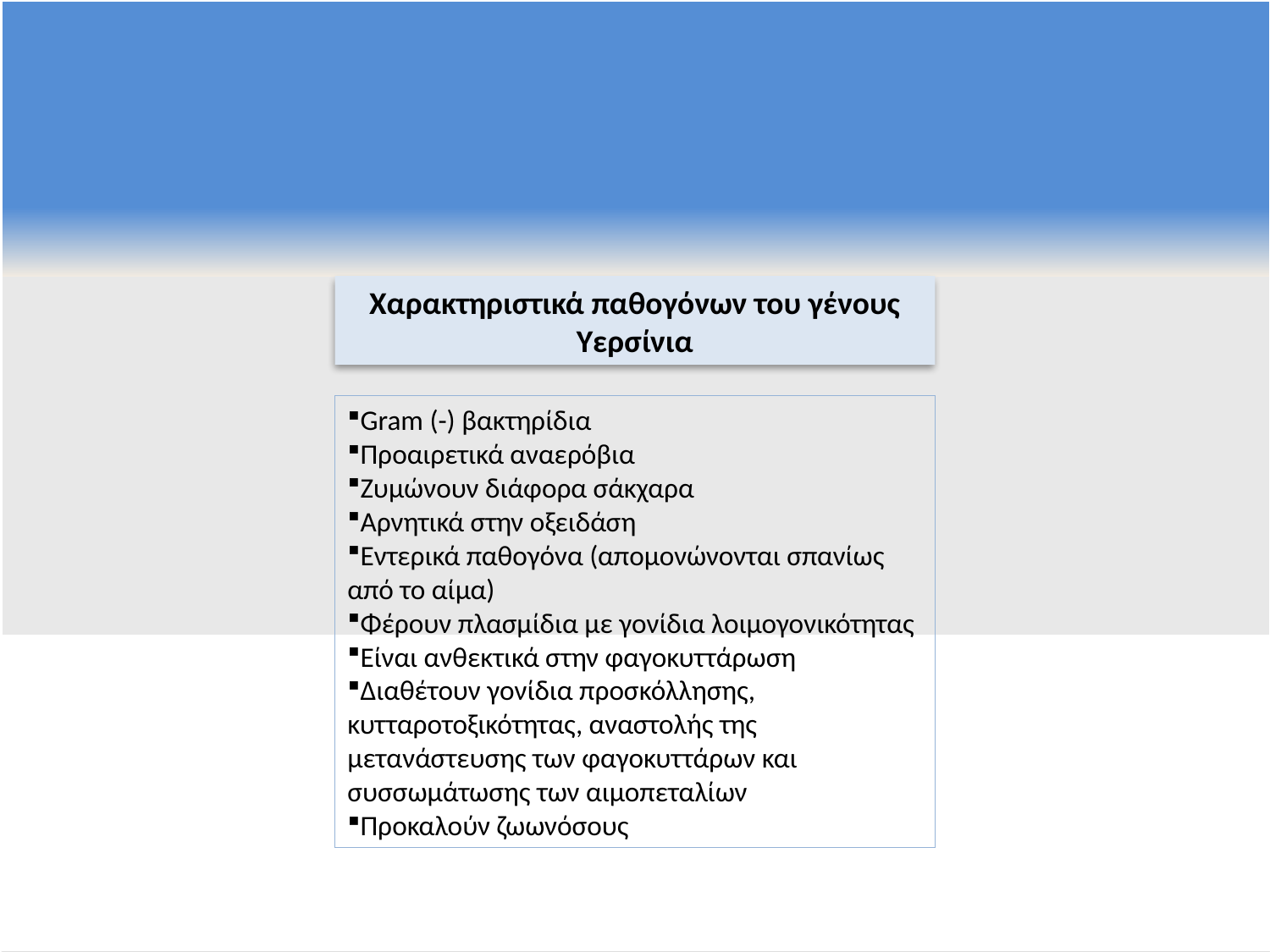

Χαρακτηριστικά παθογόνων του γένους Υερσίνια
Gram (-) βακτηρίδια
Προαιρετικά αναερόβια
Ζυμώνουν διάφορα σάκχαρα
Αρνητικά στην οξειδάση
Εντερικά παθογόνα (απομονώνονται σπανίως από το αίμα)
Φέρουν πλασμίδια με γονίδια λοιμογονικότητας
Είναι ανθεκτικά στην φαγοκυττάρωση
Διαθέτουν γονίδια προσκόλλησης, κυτταροτοξικότητας, αναστολής της μετανάστευσης των φαγοκυττάρων και συσσωμάτωσης των αιμοπεταλίων
Προκαλούν ζωωνόσους